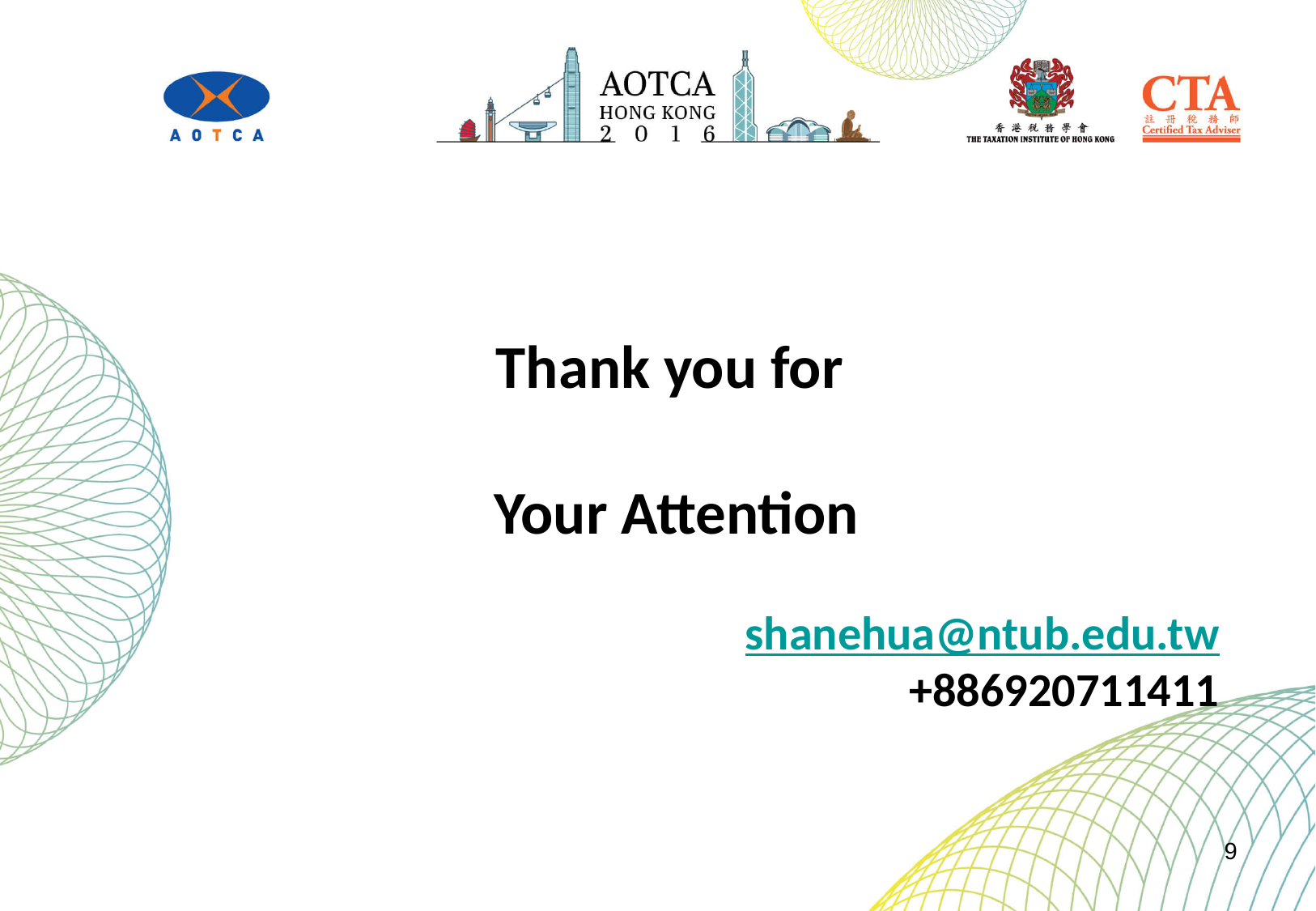

Thank you for

Your Attention

shanehua@ntub.edu.tw
+886920711411

9